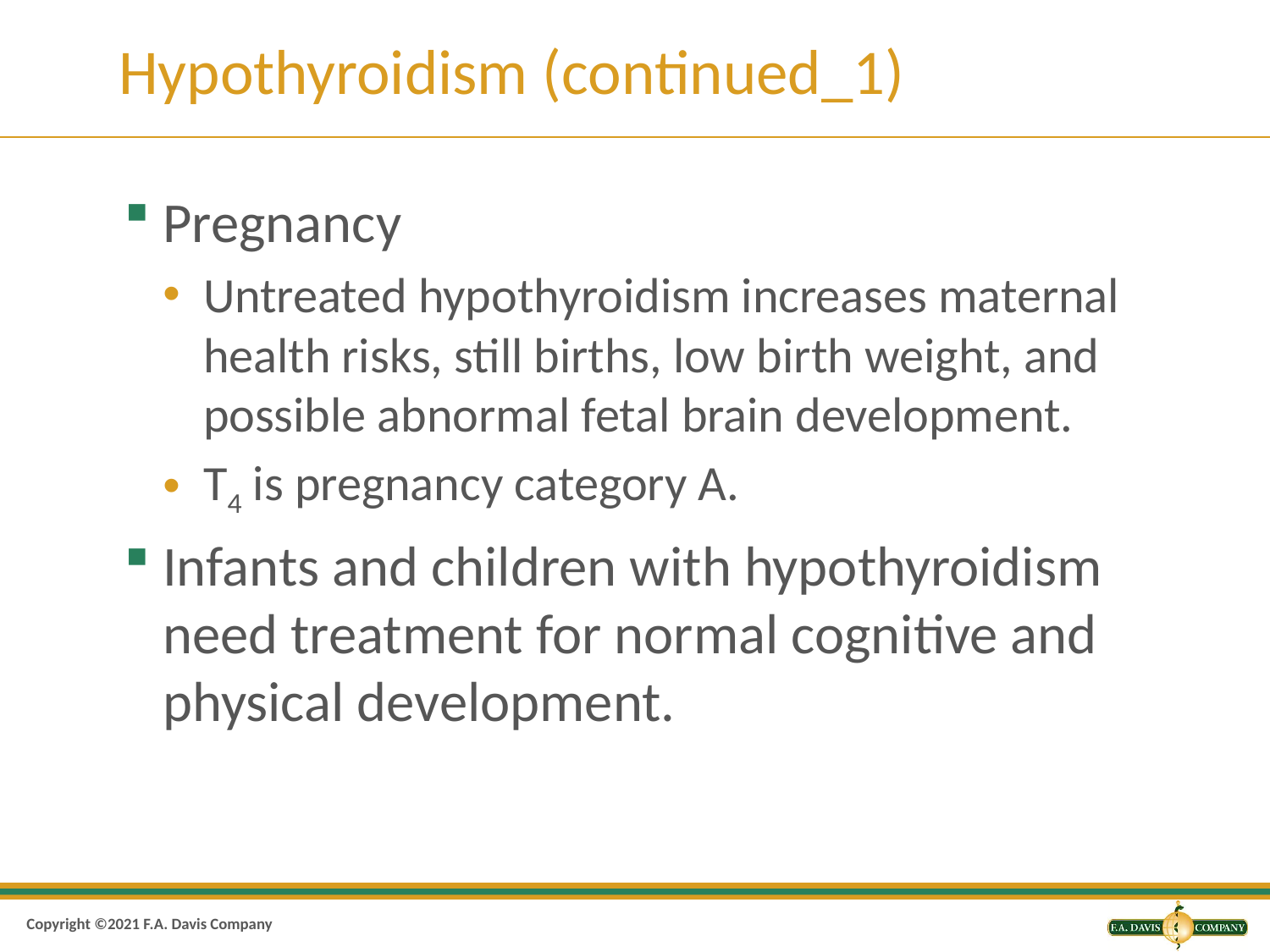

# Hypothyroidism (continued_1)
Pregnancy
Untreated hypothyroidism increases maternal health risks, still births, low birth weight, and possible abnormal fetal brain development.
T4 is pregnancy category A.
Infants and children with hypothyroidism need treatment for normal cognitive and physical development.